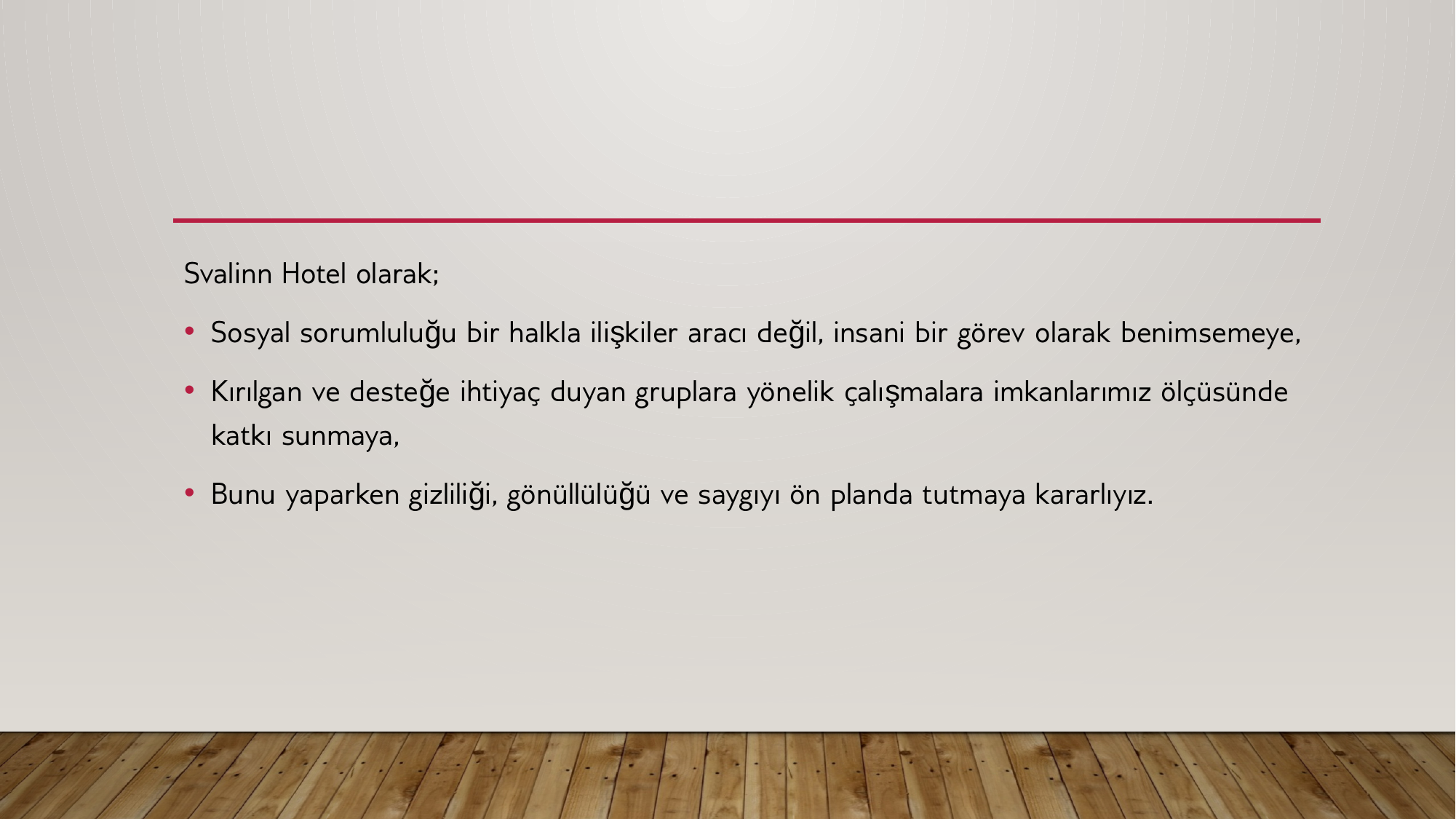

Svalinn Hotel olarak;
Sosyal sorumluluğu bir halkla ilişkiler aracı değil, insani bir görev olarak benimsemeye,
Kırılgan ve desteğe ihtiyaç duyan gruplara yönelik çalışmalara imkanlarımız ölçüsünde katkı sunmaya,
Bunu yaparken gizliliği, gönüllülüğü ve saygıyı ön planda tutmaya kararlıyız.